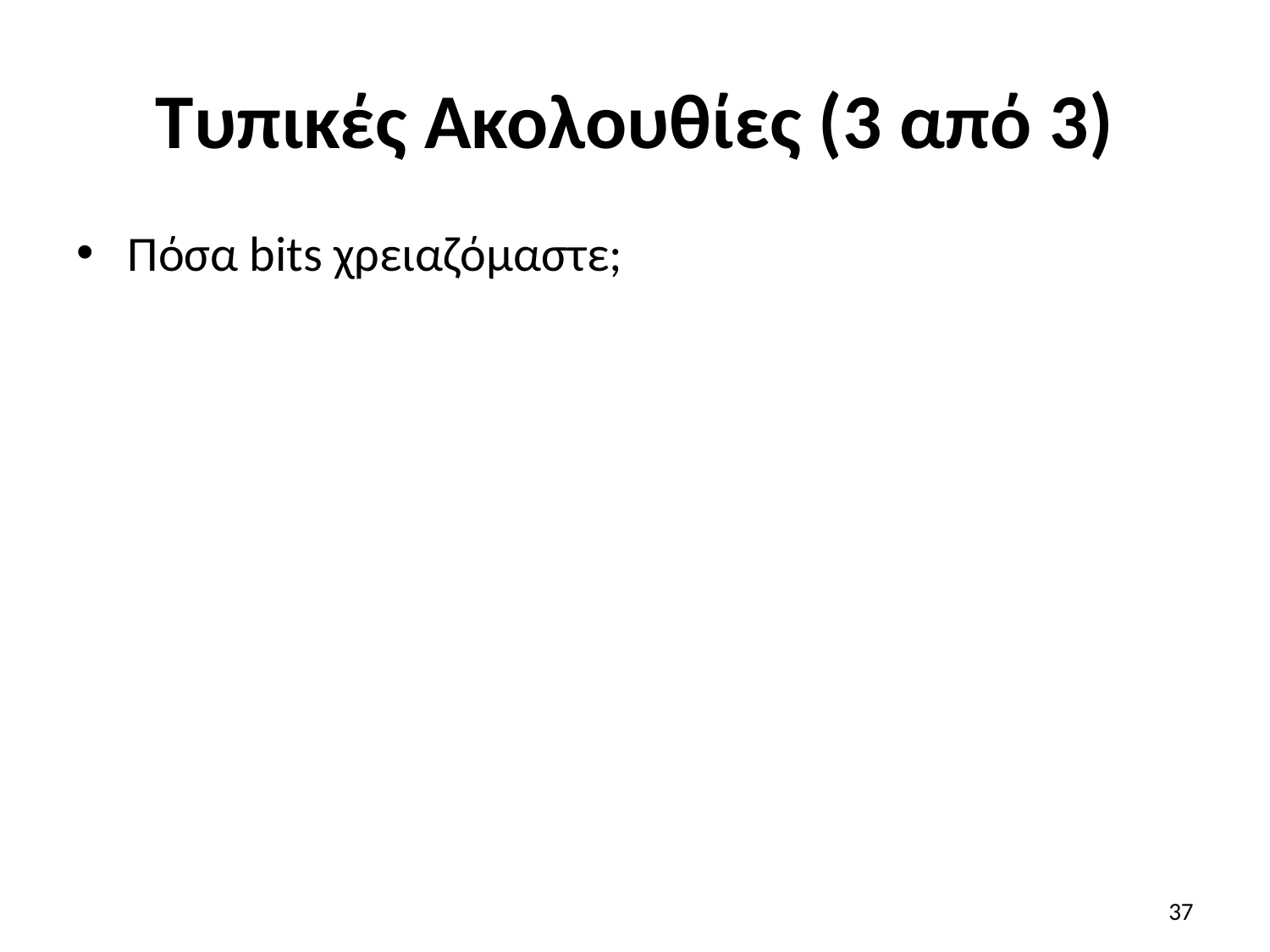

# Τυπικές Ακολουθίες (3 από 3)
Πόσα bits χρειαζόμαστε;

37